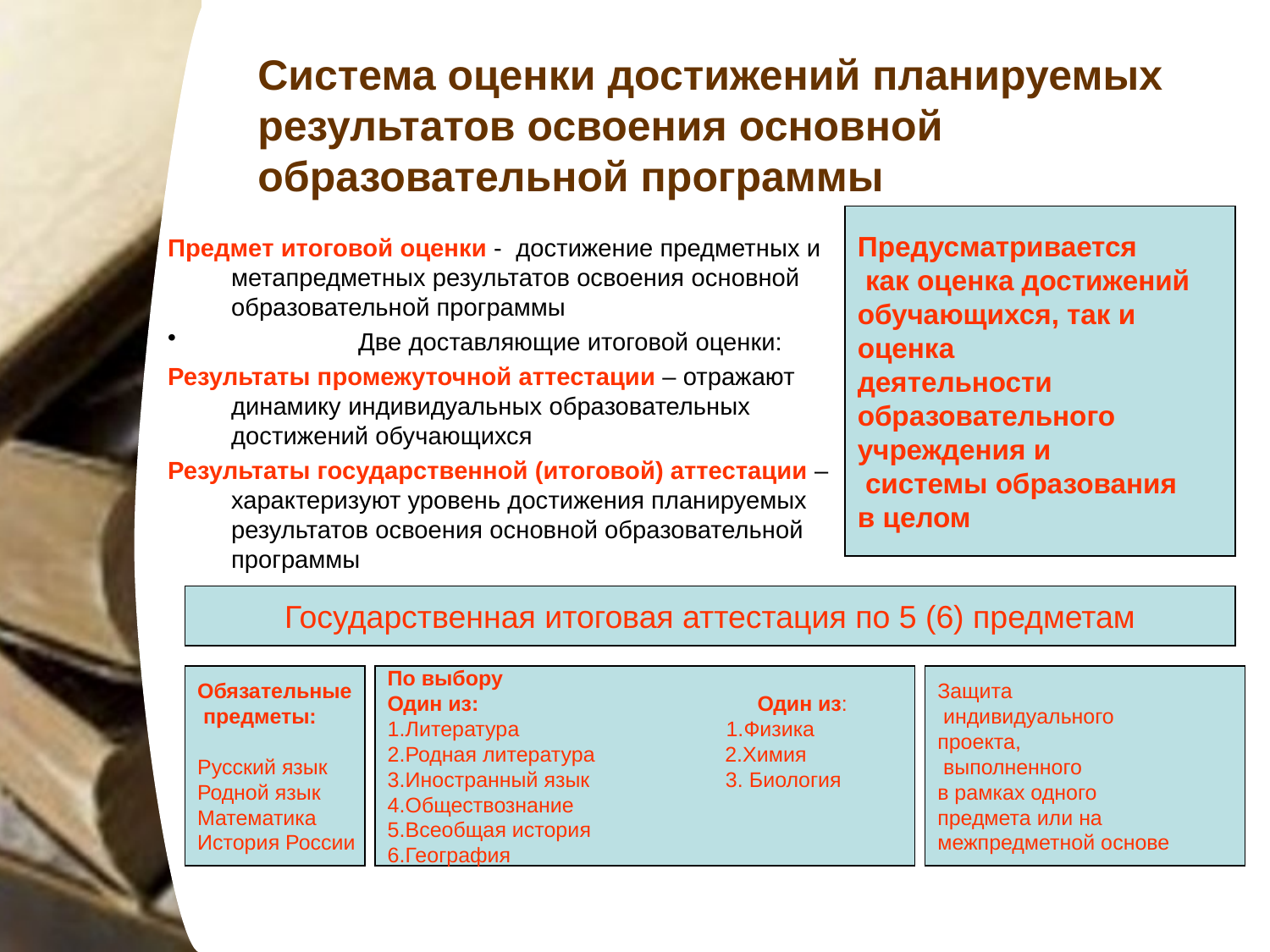

# Система оценки достижений планируемых результатов освоения основной образовательной программы
Предусматривается
 как оценка достижений
обучающихся, так и
оценка
деятельности
образовательного
учреждения и
 системы образования
в целом

Предмет итоговой оценки -  достижение предметных и метапредметных результатов освоения основной образовательной программы
	Две доставляющие итоговой оценки:
Результаты промежуточной аттестации – отражают динамику индивидуальных образовательных достижений обучающихся
Результаты государственной (итоговой) аттестации – характеризуют уровень достижения планируемых результатов освоения основной образовательной программы

Государственная итоговая аттестация по 5 (6) предметам
Обязательные
 предметы:

Русский язык
Родной язык
Математика
История России
По выбору
Один из:                                               Один из:
1.Литература                                   1.Физика
2.Родная литература                      2.Химия
3.Иностранный язык                       3. Биология
4.Обществознание
5.Всеобщая история
6.География
Защита
 индивидуального
проекта,
 выполненного
в рамках одного
предмета или на
межпредметной основе